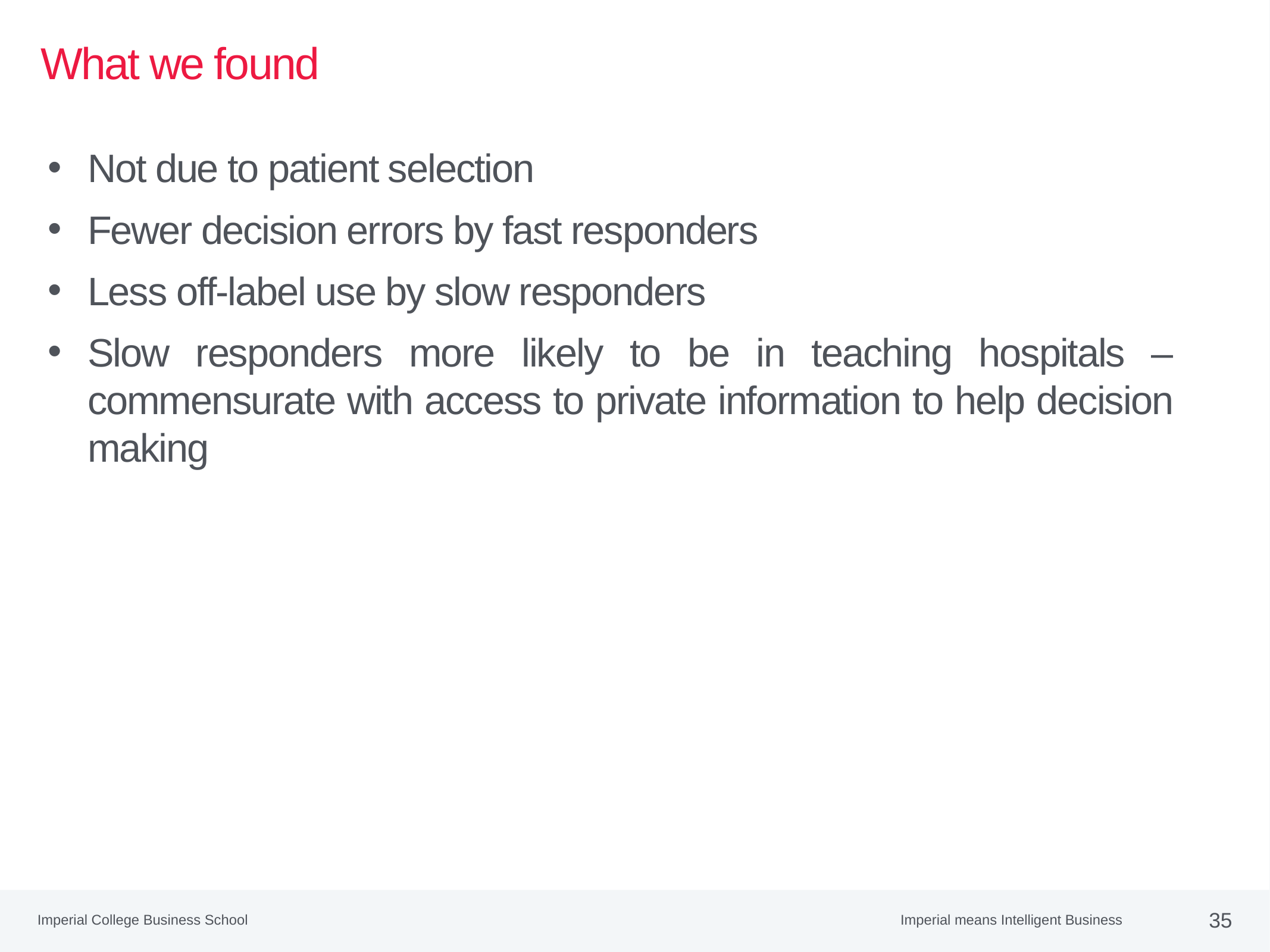

# What we found
Not due to patient selection
Fewer decision errors by fast responders
Less off-label use by slow responders
Slow responders more likely to be in teaching hospitals – commensurate with access to private information to help decision making